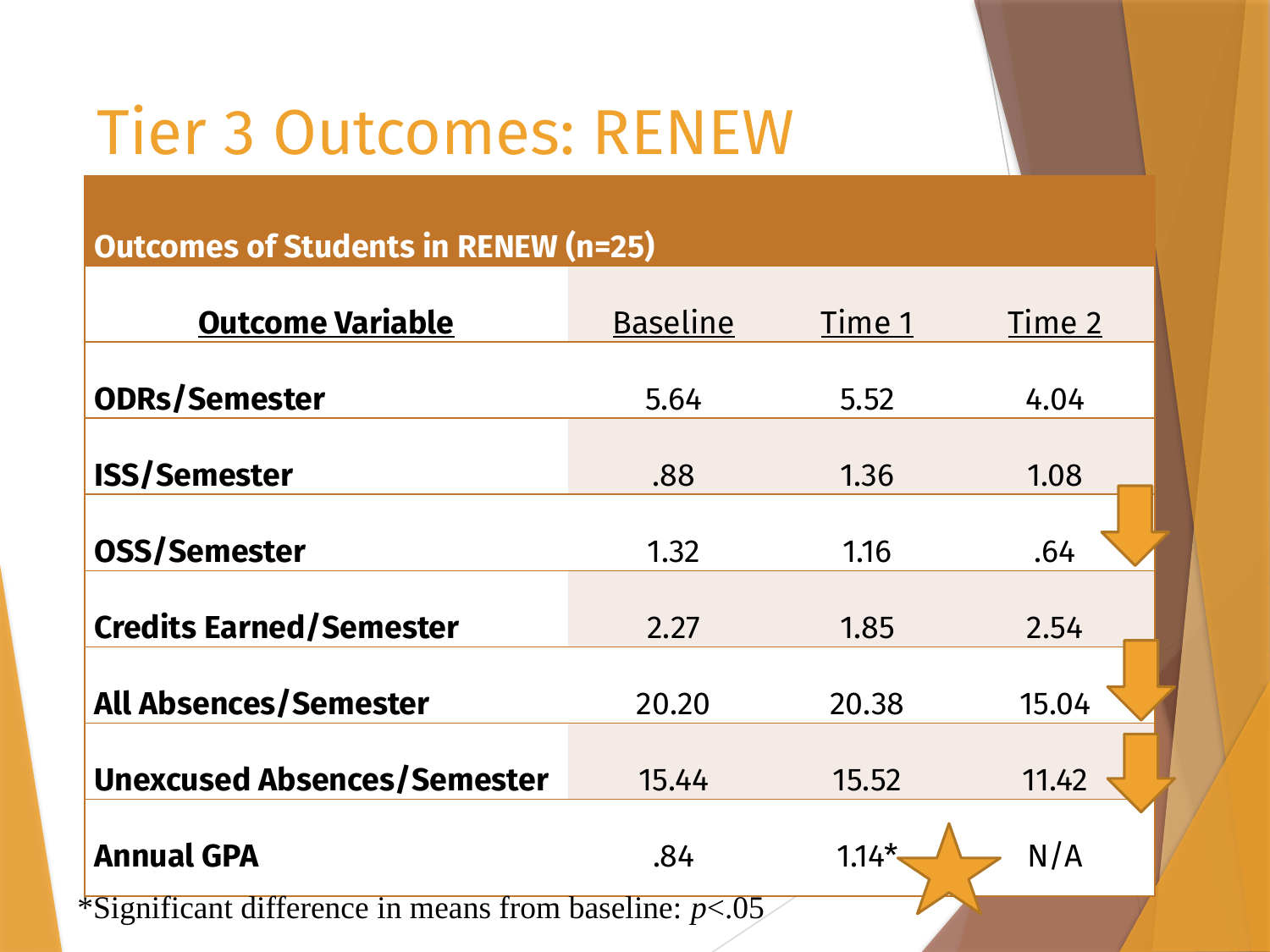

# Tier 3 Outcomes: RENEW
| Outcomes of Students in RENEW (n=25) |  |  |  |
| --- | --- | --- | --- |
| Outcome Variable | Baseline | Time 1 | Time 2 |
| ODRs/Semester | 5.64 | 5.52 | 4.04 |
| ISS/Semester | .88 | 1.36 | 1.08 |
| OSS/Semester | 1.32 | 1.16 | .64 |
| Credits Earned/Semester | 2.27 | 1.85 | 2.54 |
| All Absences/Semester | 20.20 | 20.38 | 15.04 |
| Unexcused Absences/Semester | 15.44 | 15.52 | 11.42 |
| Annual GPA | .84 | 1.14\* | N/A |

*Significant difference in means from baseline: p<.05